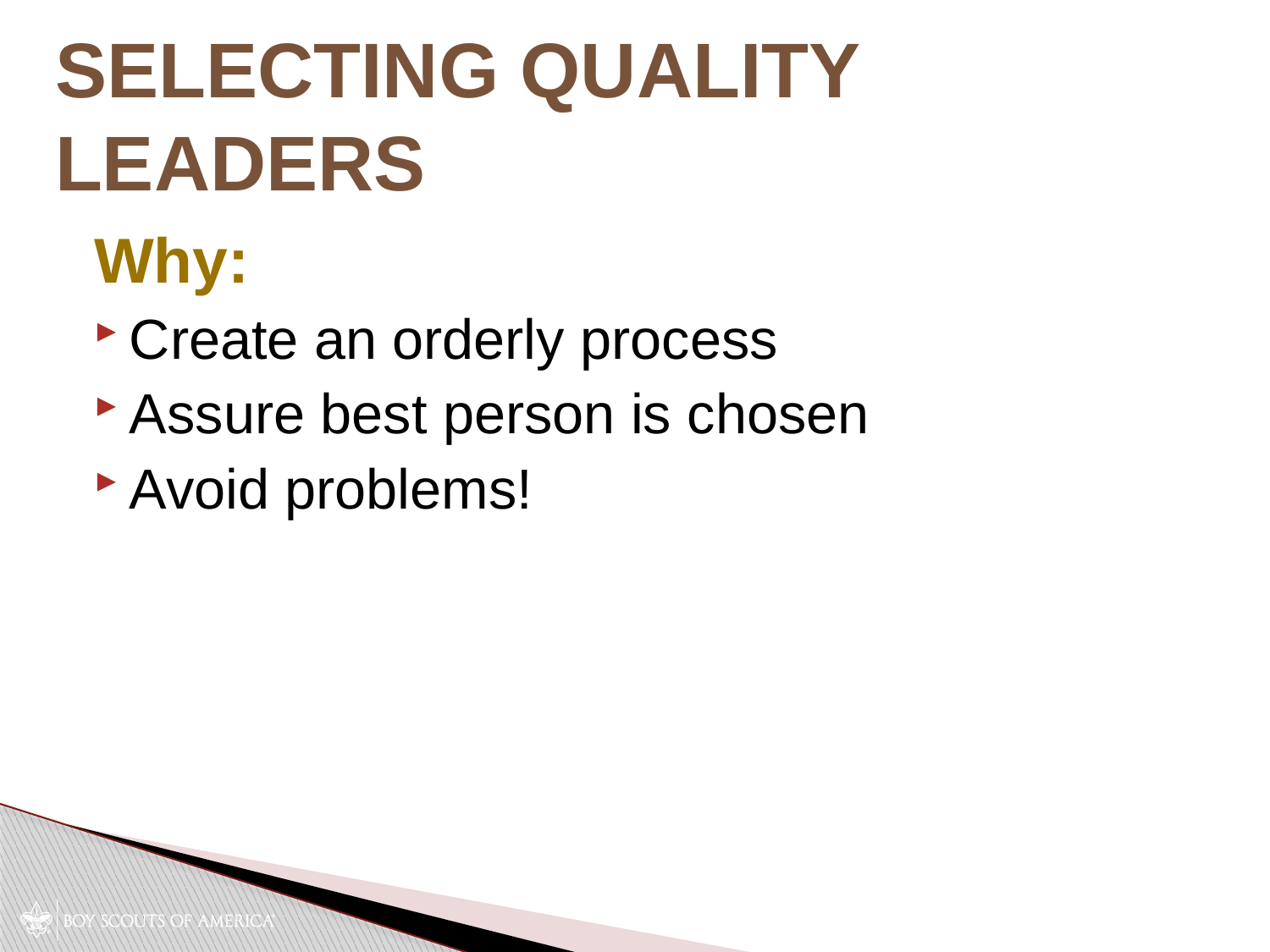

# Selecting Quality Leaders
Why:
Create an orderly process
Assure best person is chosen
Avoid problems!